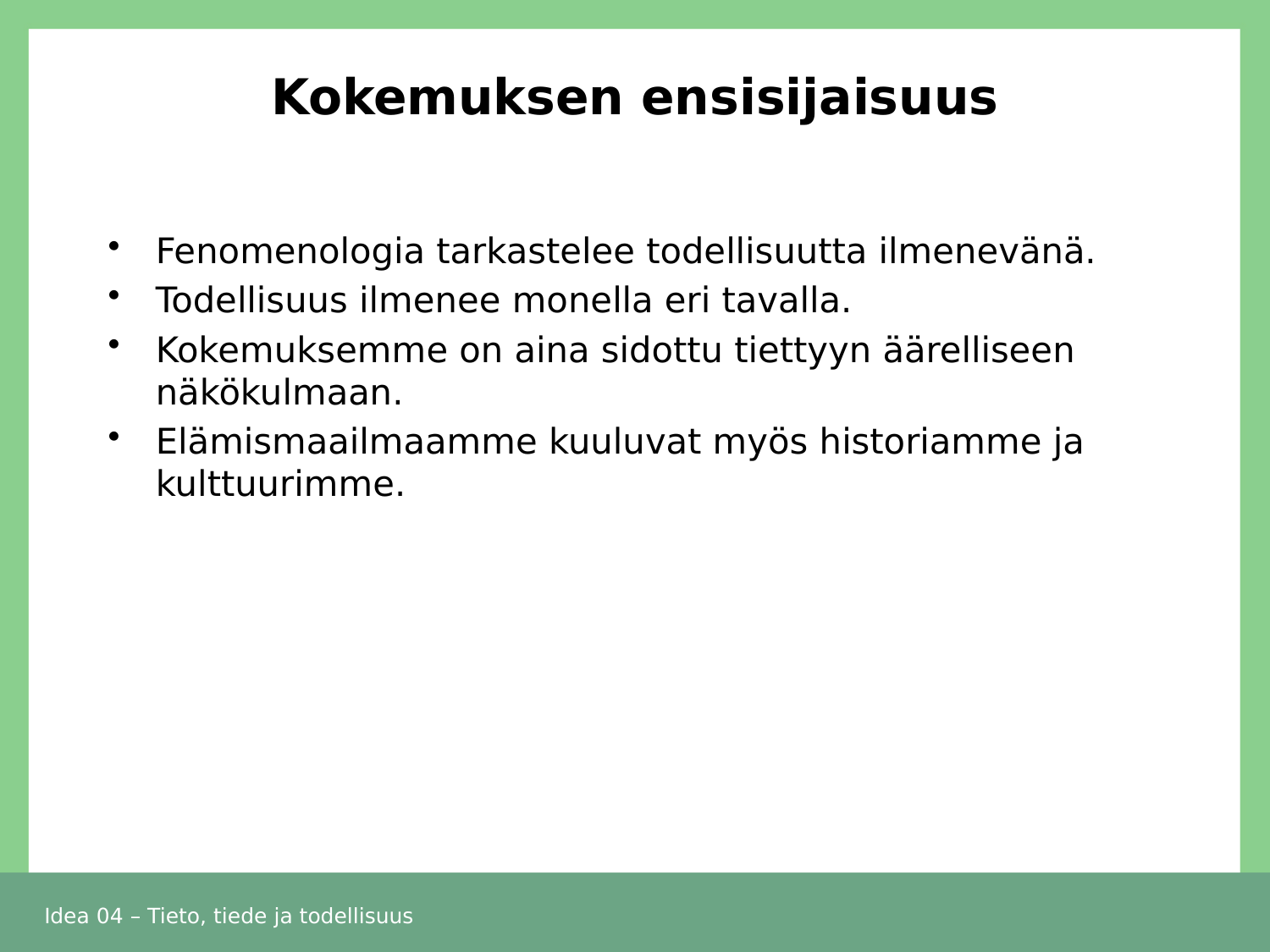

# Kokemuksen ensisijaisuus
Fenomenologia tarkastelee todellisuutta ilmenevänä.
Todellisuus ilmenee monella eri tavalla.
Kokemuksemme on aina sidottu tiettyyn äärelliseen näkökulmaan.
Elämismaailmaamme kuuluvat myös historiamme ja kulttuurimme.